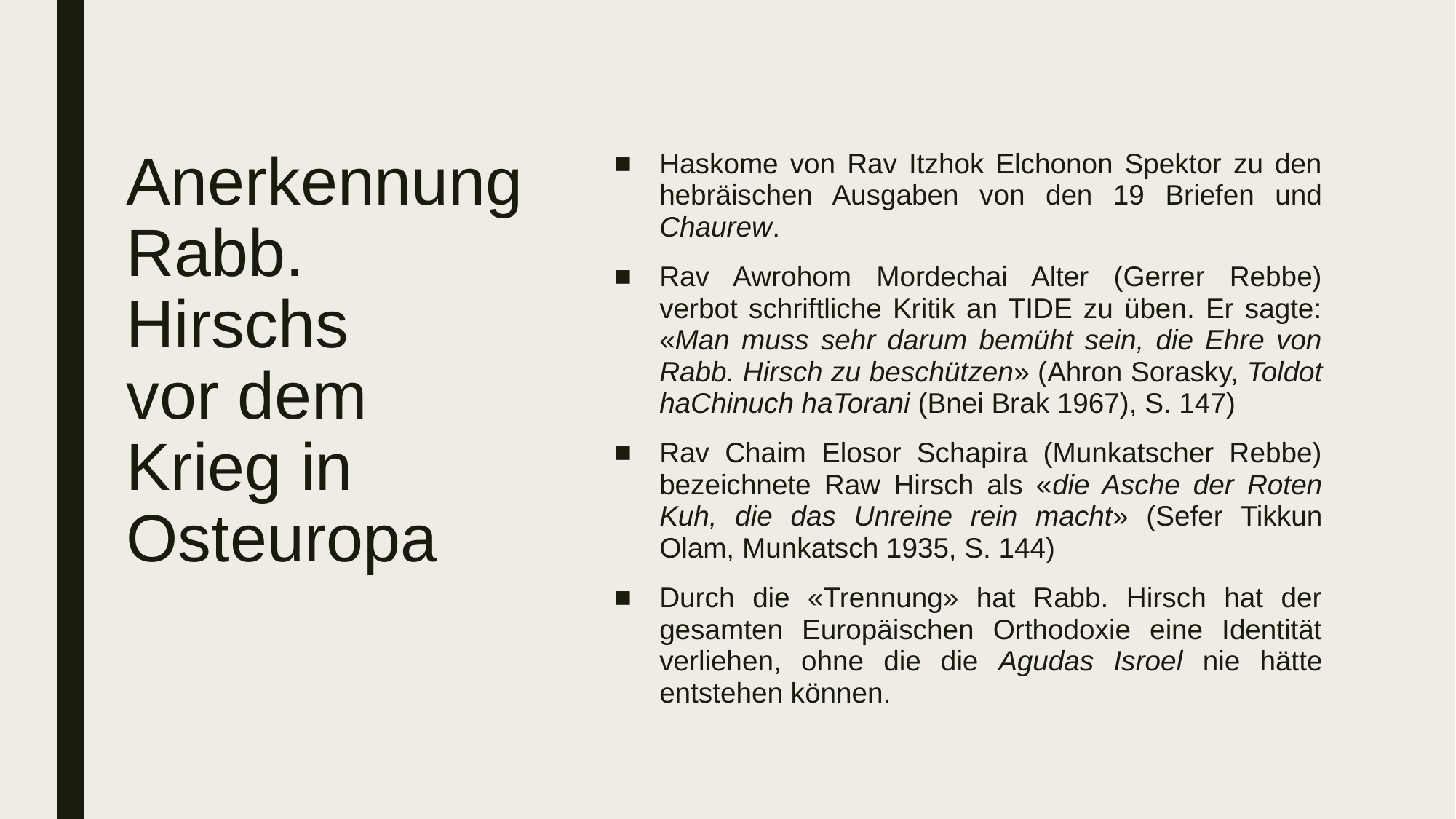

Haskome von Rav Itzhok Elchonon Spektor zu den hebräischen Ausgaben von den 19 Briefen und Chaurew.
Rav Awrohom Mordechai Alter (Gerrer Rebbe) verbot schriftliche Kritik an TIDE zu üben. Er sagte: «Man muss sehr darum bemüht sein, die Ehre von Rabb. Hirsch zu beschützen» (Ahron Sorasky, Toldot haChinuch haTorani (Bnei Brak 1967), S. 147)
Rav Chaim Elosor Schapira (Munkatscher Rebbe) bezeichnete Raw Hirsch als «die Asche der Roten Kuh, die das Unreine rein macht» (Sefer Tikkun Olam, Munkatsch 1935, S. 144)
Durch die «Trennung» hat Rabb. Hirsch hat der gesamten Europäischen Orthodoxie eine Identität verliehen, ohne die die Agudas Isroel nie hätte entstehen können.
# Anerkennung Rabb. Hirschs vor dem Krieg in Osteuropa